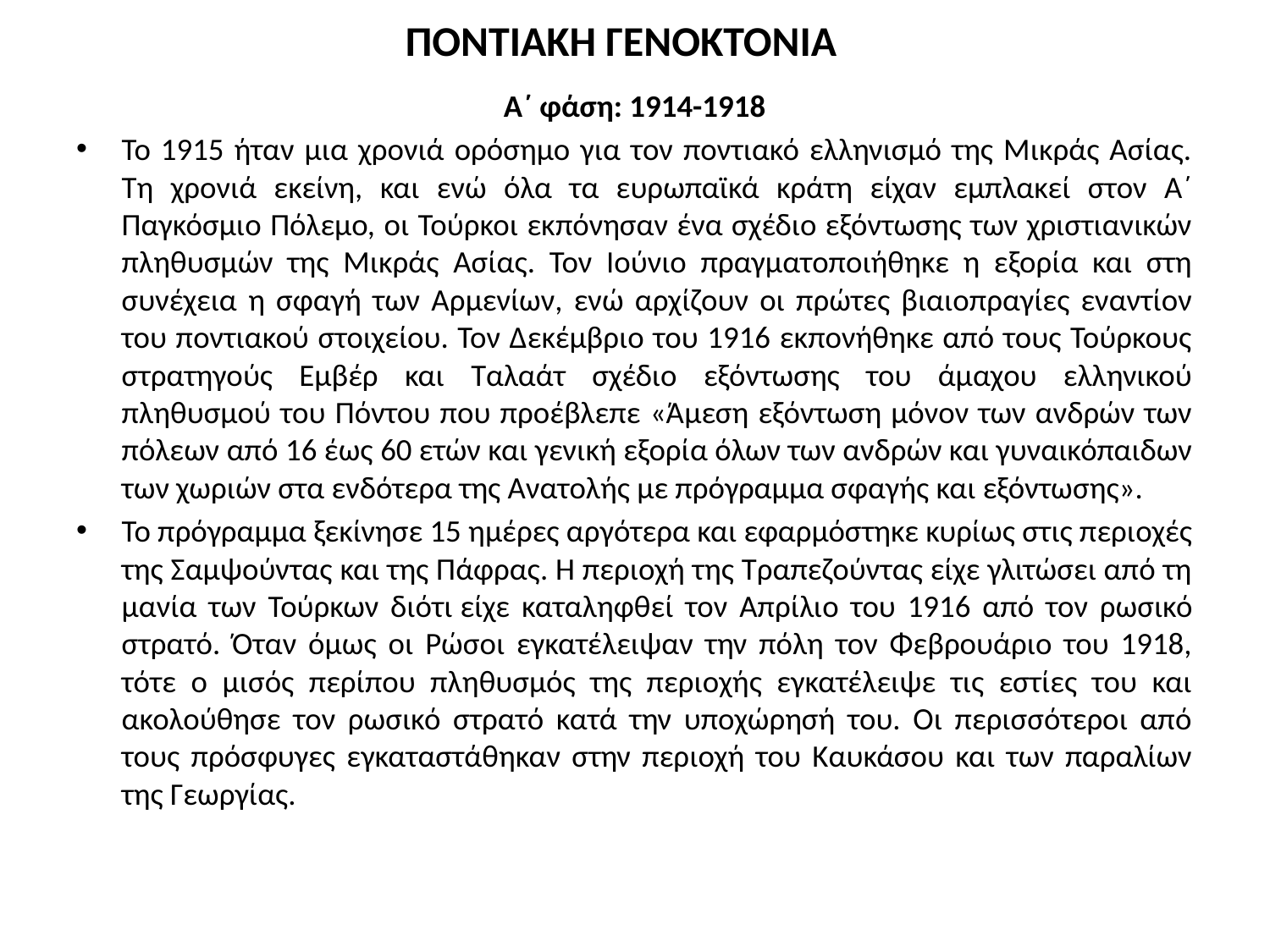

# ΠΟΝΤΙΑΚΗ ΓΕΝΟΚΤΟΝΙΑ
Α΄ φάση: 1914-1918
Το 1915 ήταν μια χρονιά ορόσημο για τον ποντιακό ελληνισμό της Μικράς Ασίας. Τη χρονιά εκείνη, και ενώ όλα τα ευρωπαϊκά κράτη είχαν εμπλακεί στον Α΄ Παγκόσμιο Πόλεμο, οι Τούρκοι εκπόνησαν ένα σχέδιο εξόντωσης των χριστιανικών πληθυσμών της Μικράς Ασίας. Τον Ιούνιο πραγματοποιήθηκε η εξορία και στη συνέχεια η σφαγή των Αρμενίων, ενώ αρχίζουν οι πρώτες βιαιοπραγίες εναντίον του ποντιακού στοιχείου. Τον Δεκέμβριο του 1916 εκπονήθηκε από τους Τούρκους στρατηγούς Εμβέρ και Ταλαάτ σχέδιο εξόντωσης του άμαχου ελληνικού πληθυσμού του Πόντου που προέβλεπε «Άμεση εξόντωση μόνον των ανδρών των πόλεων από 16 έως 60 ετών και γενική εξορία όλων των ανδρών και γυναικόπαιδων των χωριών στα ενδότερα της Ανατολής με πρόγραμμα σφαγής και εξόντωσης».
Το πρόγραμμα ξεκίνησε 15 ημέρες αργότερα και εφαρμόστηκε κυρίως στις περιοχές της Σαμψούντας και της Πάφρας. Η περιοχή της Τραπεζούντας είχε γλιτώσει από τη μανία των Τούρκων διότι είχε καταληφθεί τον Απρίλιο του 1916 από τον ρωσικό στρατό. Όταν όμως οι Ρώσοι εγκατέλειψαν την πόλη τον Φεβρουάριο του 1918, τότε ο μισός περίπου πληθυσμός της περιοχής εγκατέλειψε τις εστίες του και ακολούθησε τον ρωσικό στρατό κατά την υποχώρησή του. Οι περισσότεροι από τους πρόσφυγες εγκαταστάθηκαν στην περιοχή του Καυκάσου και των παραλίων της Γεωργίας.